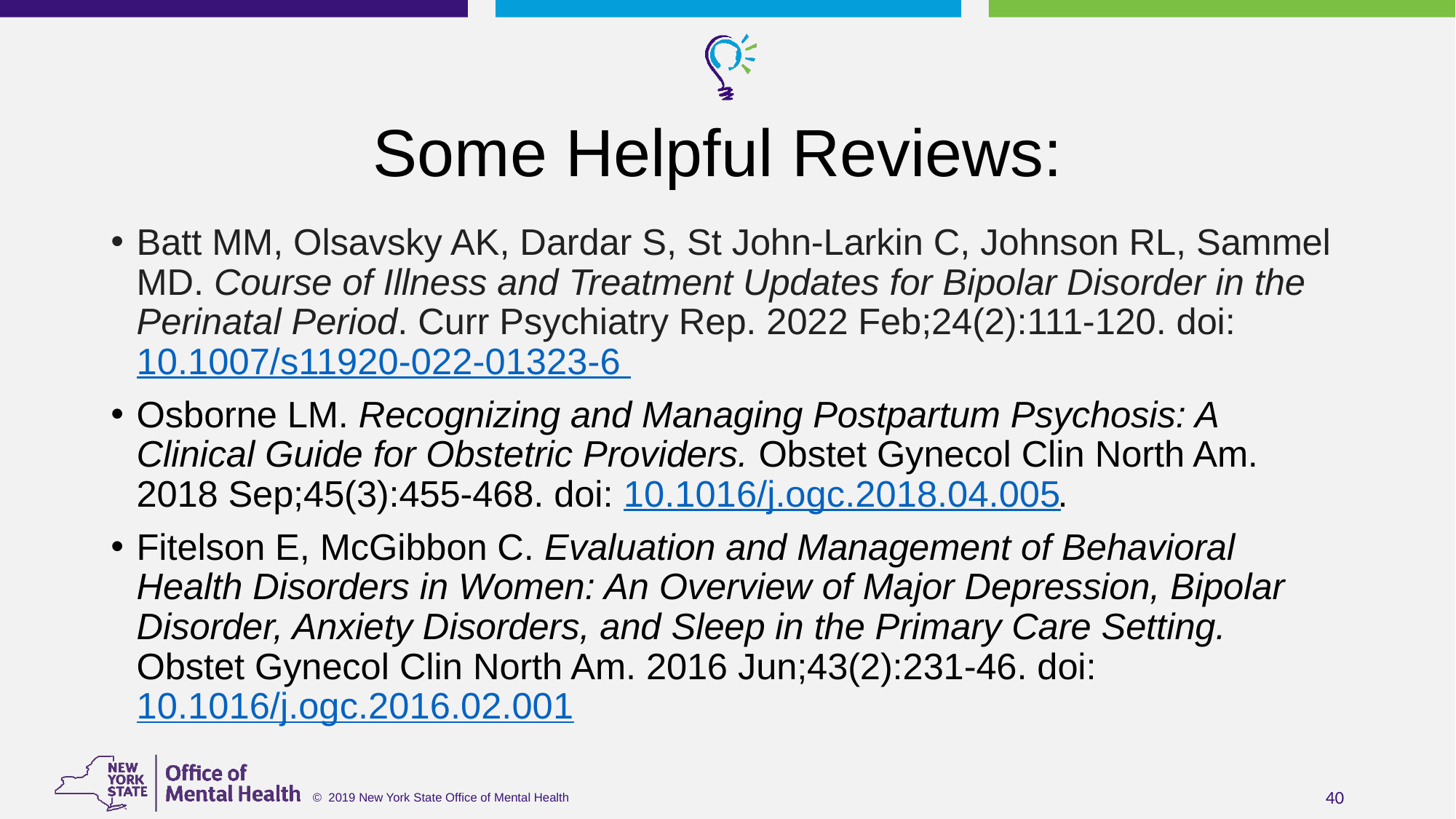

# Some Helpful Reviews:
Batt MM, Olsavsky AK, Dardar S, St John-Larkin C, Johnson RL, Sammel MD. Course of Illness and Treatment Updates for Bipolar Disorder in the Perinatal Period. Curr Psychiatry Rep. 2022 Feb;24(2):111-120. doi: 10.1007/s11920-022-01323-6
Osborne LM. Recognizing and Managing Postpartum Psychosis: A Clinical Guide for Obstetric Providers. Obstet Gynecol Clin North Am. 2018 Sep;45(3):455-468. doi: 10.1016/j.ogc.2018.04.005.
Fitelson E, McGibbon C. Evaluation and Management of Behavioral Health Disorders in Women: An Overview of Major Depression, Bipolar Disorder, Anxiety Disorders, and Sleep in the Primary Care Setting. Obstet Gynecol Clin North Am. 2016 Jun;43(2):231-46. doi: 10.1016/j.ogc.2016.02.001